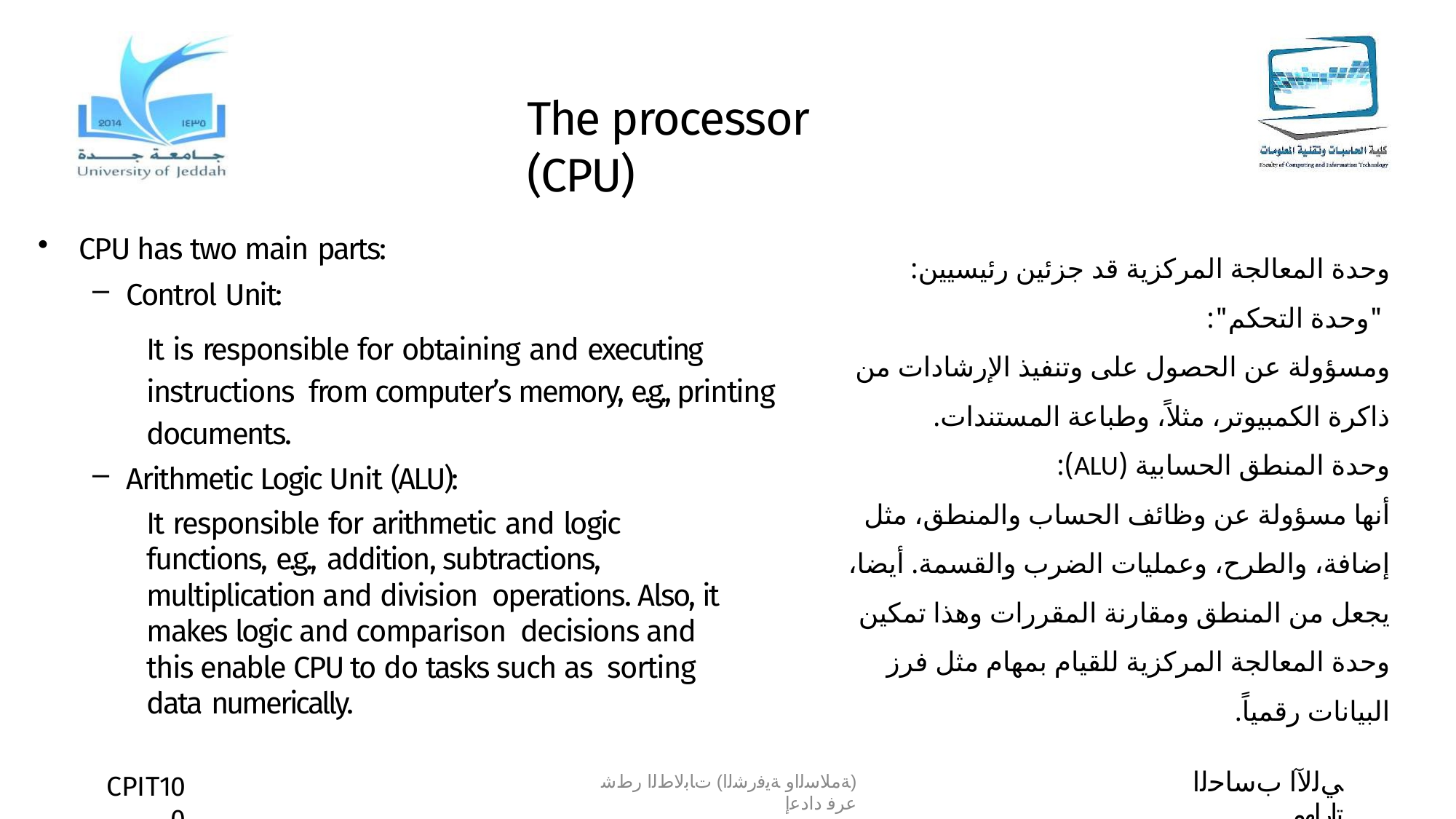

# The processor (CPU)
CPU has two main parts:
Control Unit:
It is responsible for obtaining and executing instructions  from computer’s memory, e.g., printing documents.
Arithmetic Logic Unit (ALU):
It responsible for arithmetic and logic functions, e.g.,  addition, subtractions, multiplication and division  operations. Also, it makes logic and comparison  decisions and this enable CPU to do tasks such as  sorting data numerically.
وحدة المعالجة المركزية قد جزئين رئيسيين:
 "وحدة التحكم":
ومسؤولة عن الحصول على وتنفيذ الإرشادات من ذاكرة الكمبيوتر، مثلاً، وطباعة المستندات.
وحدة المنطق الحسابية (ALU):
أنها مسؤولة عن وظائف الحساب والمنطق، مثل إضافة، والطرح، وعمليات الضرب والقسمة. أيضا، يجعل من المنطق ومقارنة المقررات وهذا تمكين وحدة المعالجة المركزية للقيام بمهام مثل فرز البيانات رقمياً.
ﻲﻟﻵا بﺳﺎﺣﻟا تارﺎﮭﻣ
CPIT100
(ﺔﻣﻼﺳﻟاو ﺔﯾﻓرﺷﻟا) تﺎﺑﻟﺎطﻟا رطﺷ عرﻓ دادﻋإ